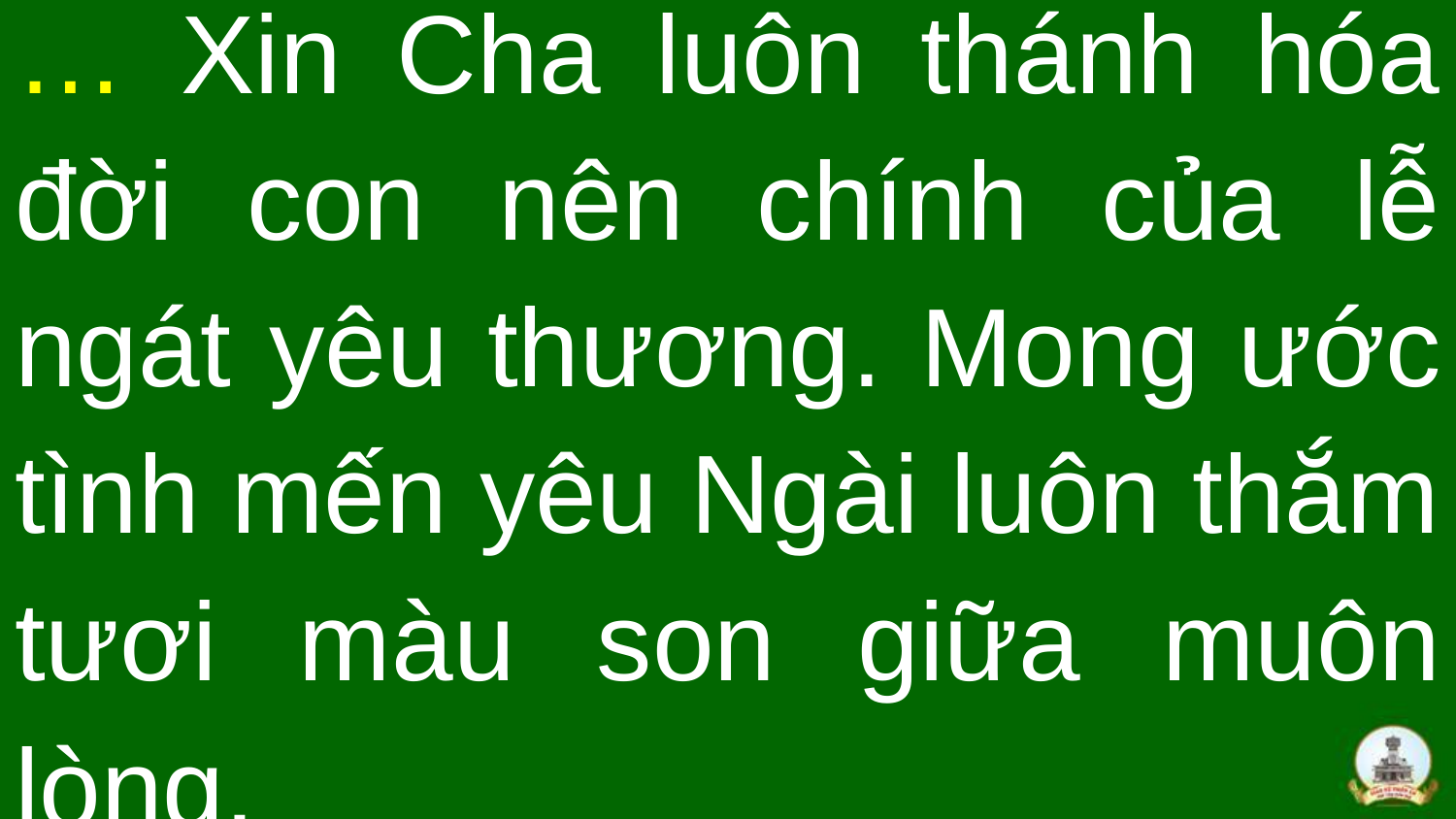

# … Xin Cha luôn thánh hóa đời con nên chính của lễ ngát yêu thương. Mong ước tình mến yêu Ngài luôn thắm tươi màu son giữa muôn lòng.